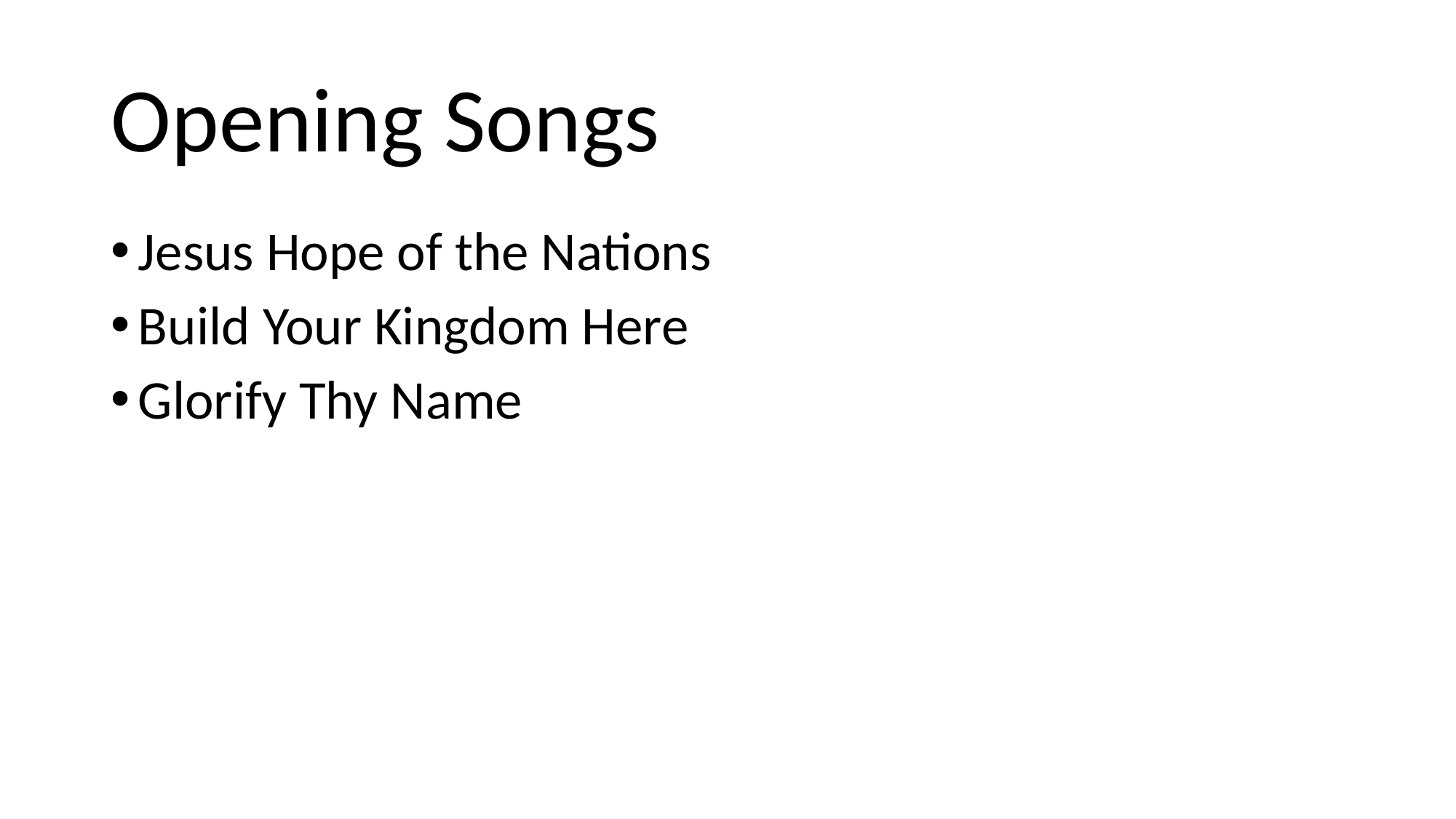

# Opening Songs
Jesus Hope of the Nations
Build Your Kingdom Here
Glorify Thy Name